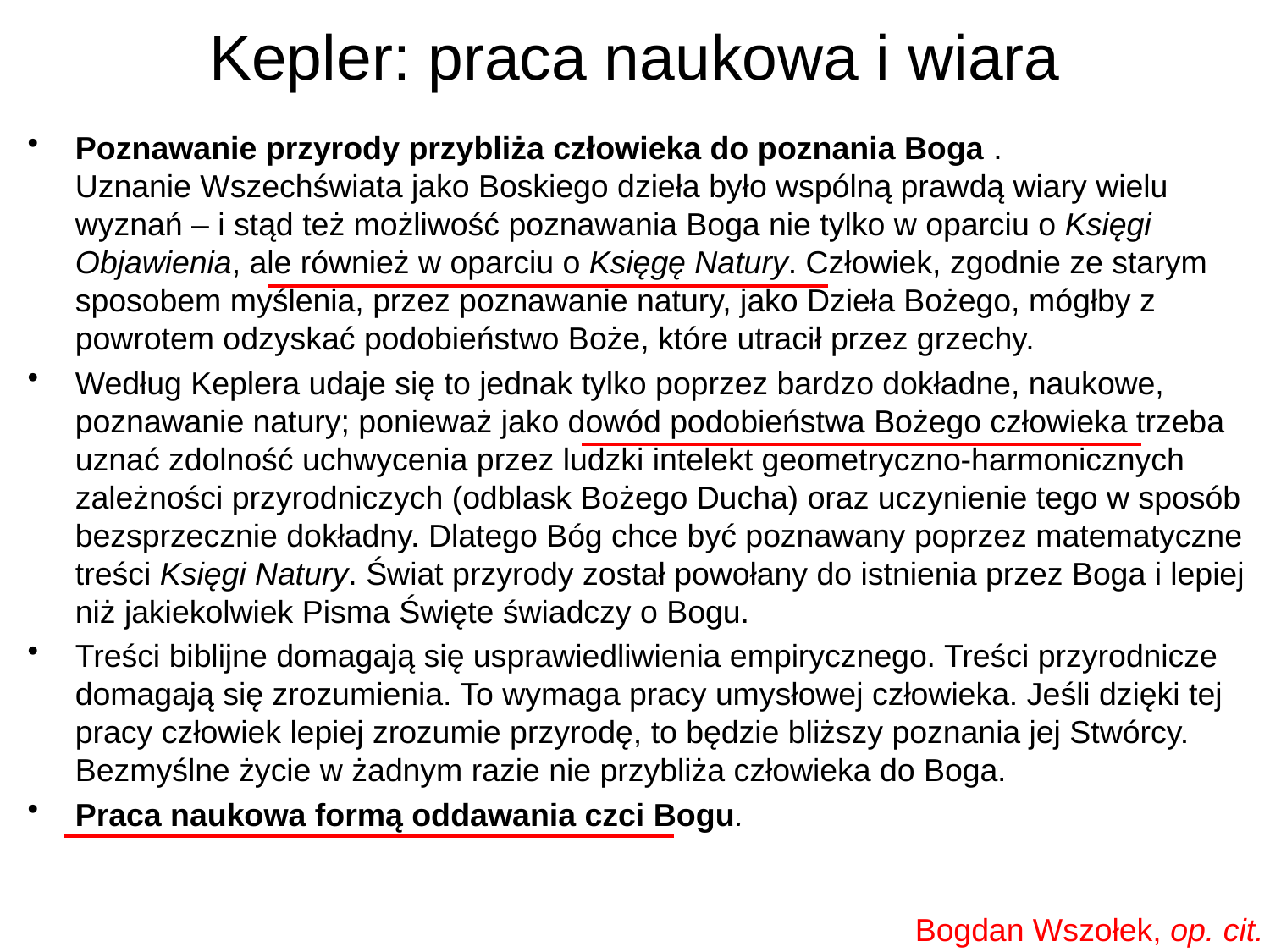

# Kepler: praca naukowa i wiara
Poznawanie przyrody przybliża człowieka do poznania Boga .                Uznanie Wszechświata jako Boskiego dzieła było wspólną prawdą wiary wielu wyznań – i stąd też możliwość poznawania Boga nie tylko w oparciu o Księgi Objawienia, ale również w oparciu o Księgę Natury. Człowiek, zgodnie ze starym sposobem myślenia, przez poznawanie natury, jako Dzieła Bożego, mógłby z powrotem odzyskać podobieństwo Boże, które utracił przez grzechy.
Według Keplera udaje się to jednak tylko poprzez bardzo dokładne, naukowe, poznawanie natury; ponieważ jako dowód podobieństwa Bożego człowieka trzeba uznać zdolność uchwycenia przez ludzki intelekt geometryczno-harmonicznych zależności przyrodniczych (odblask Bożego Ducha) oraz uczynienie tego w sposób bezsprzecznie dokładny. Dlatego Bóg chce być poznawany poprzez matematyczne treści Księgi Natury. Świat przyrody został powołany do istnienia przez Boga i lepiej niż jakiekolwiek Pisma Święte świadczy o Bogu.
Treści biblijne domagają się usprawiedliwienia empirycznego. Treści przyrodnicze domagają się zrozumienia. To wymaga pracy umysłowej człowieka. Jeśli dzięki tej pracy człowiek lepiej zrozumie przyrodę, to będzie bliższy poznania jej Stwórcy. Bezmyślne życie w żadnym razie nie przybliża człowieka do Boga.
Praca naukowa formą oddawania czci Bogu.
 Bogdan Wszołek, op. cit.